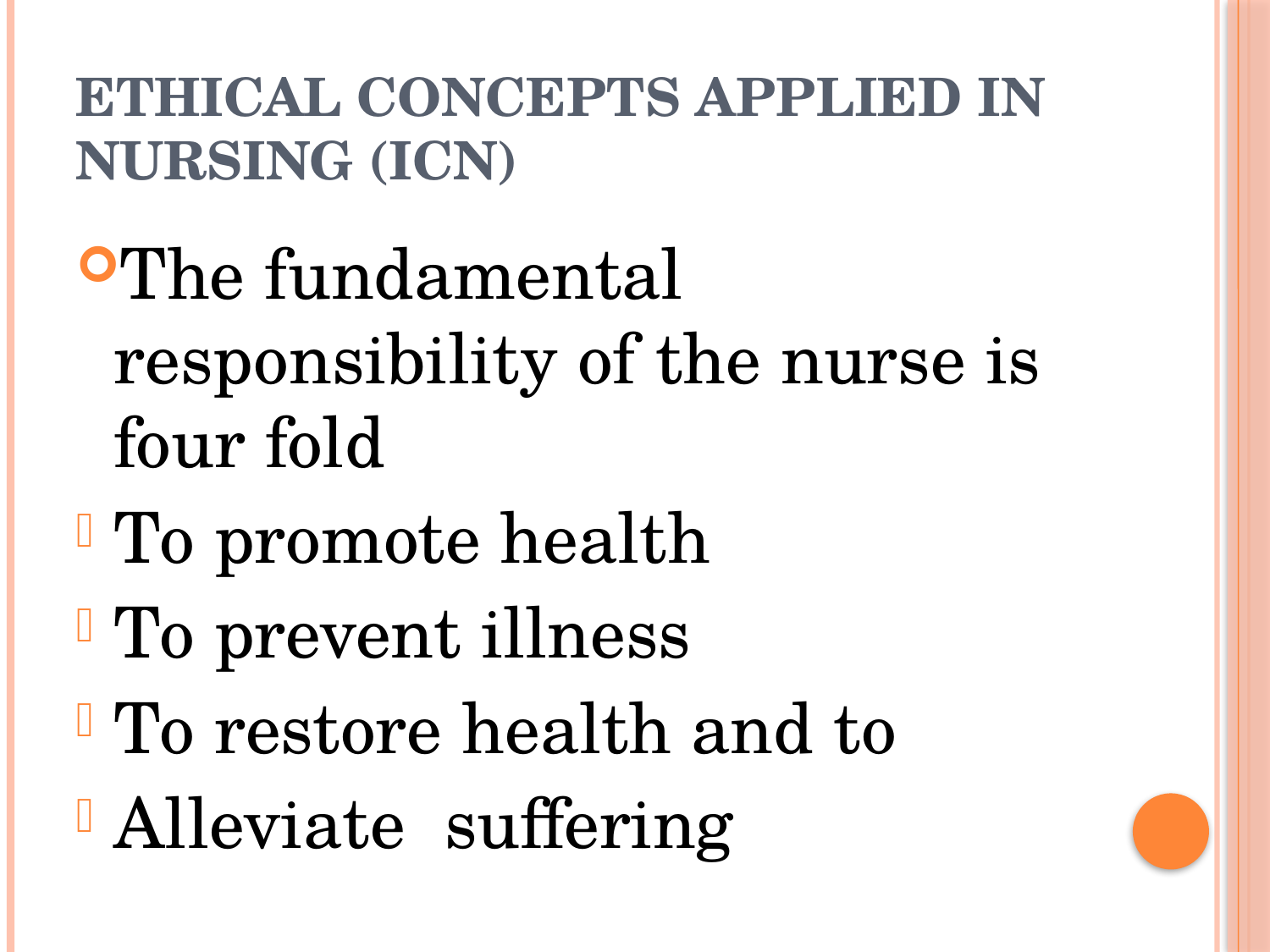

# Ethical concepts applied in nursing (ICN)
The fundamental responsibility of the nurse is four fold
To promote health
To prevent illness
To restore health and to
Alleviate  suffering